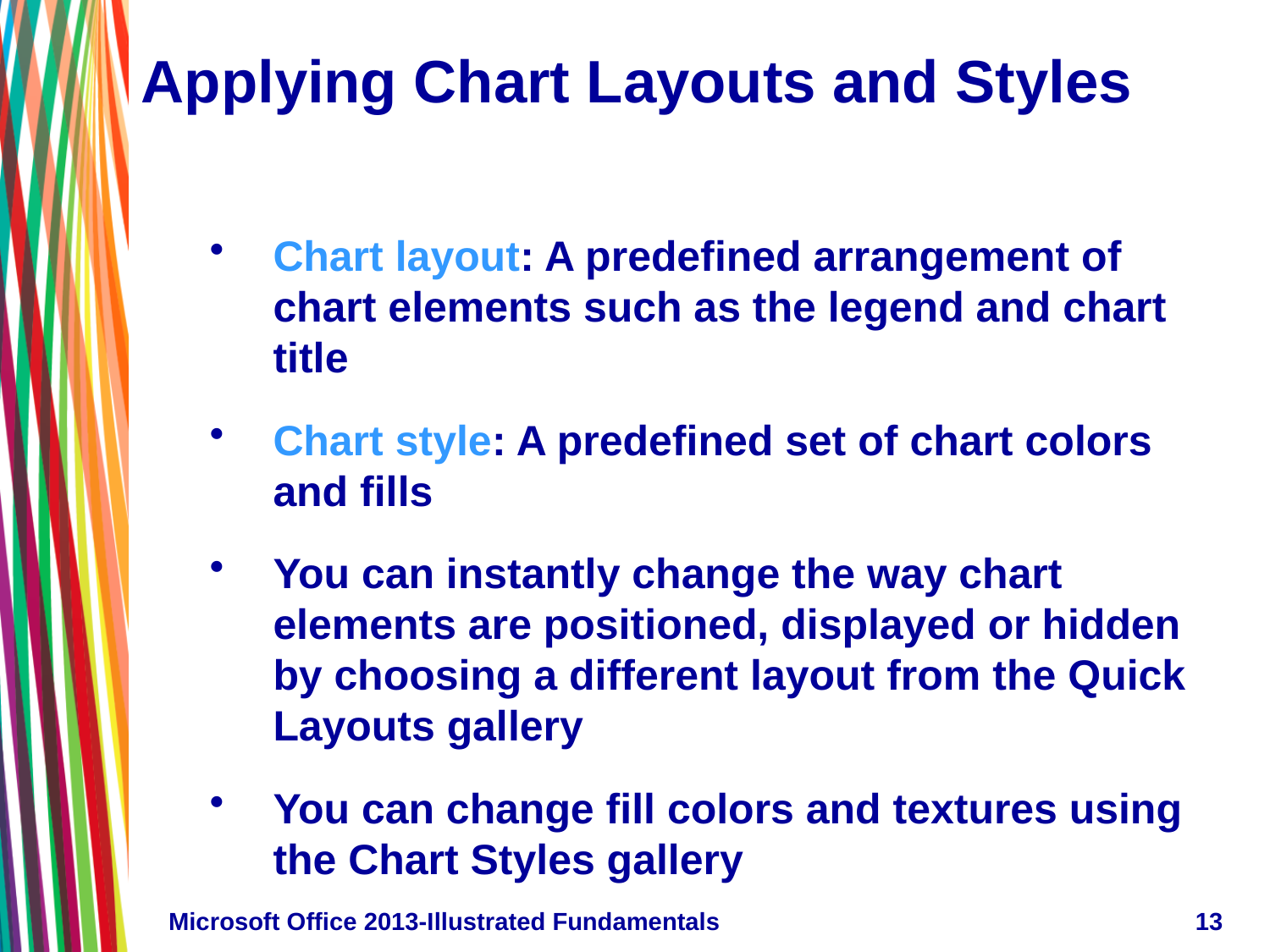

# Applying Chart Layouts and Styles
Chart layout: A predefined arrangement of chart elements such as the legend and chart title
Chart style: A predefined set of chart colors and fills
You can instantly change the way chart elements are positioned, displayed or hidden by choosing a different layout from the Quick Layouts gallery
You can change fill colors and textures using the Chart Styles gallery
Microsoft Office 2013-Illustrated Fundamentals
13